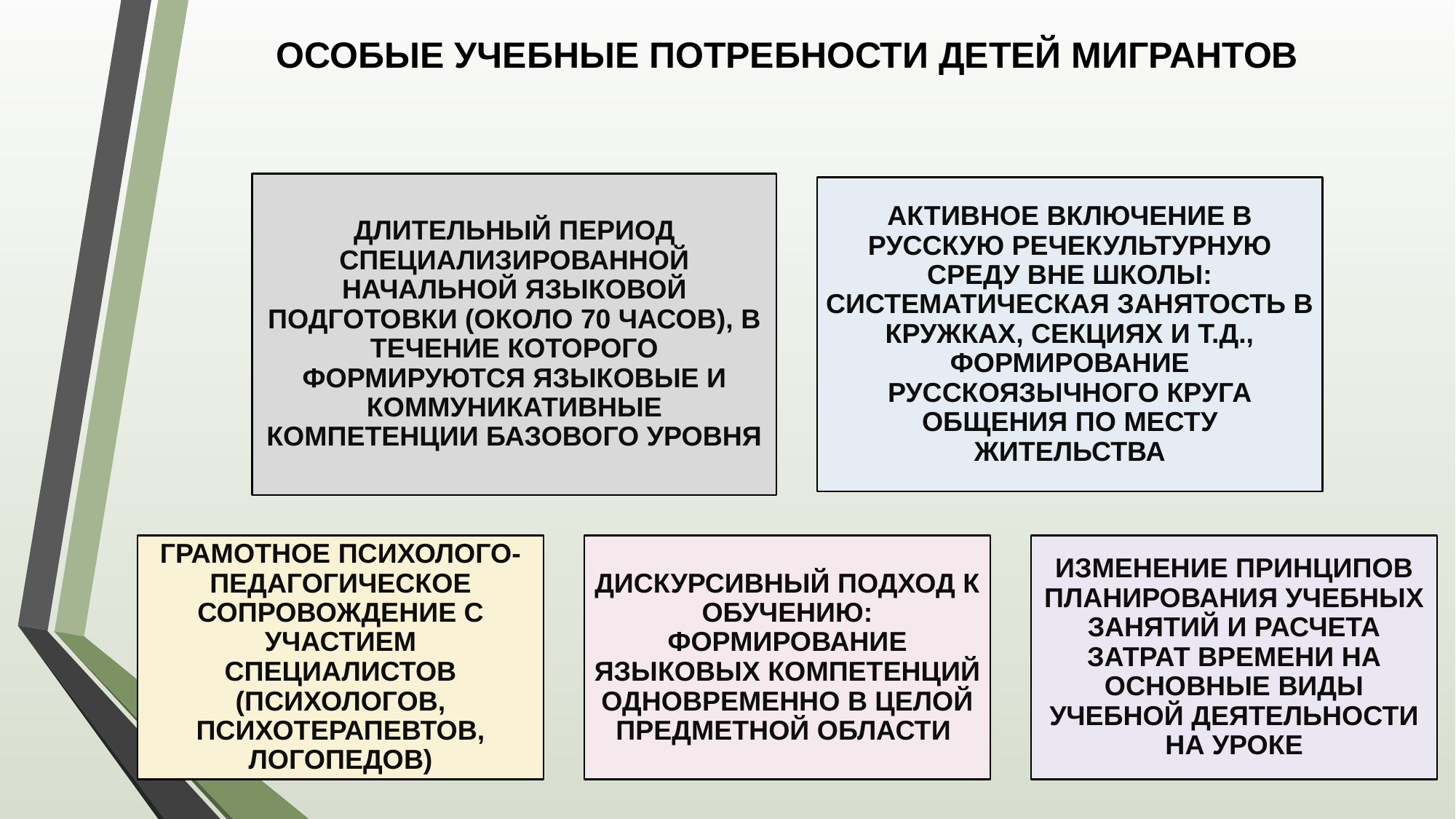

# ОСОБЫЕ УЧЕБНЫЕ ПОТРЕБНОСТИ ДЕТЕЙ МИГРАНТОВ
ДЛИТЕЛЬНЫЙ ПЕРИОД СПЕЦИАЛИЗИРОВАННОЙ НАЧАЛЬНОЙ ЯЗЫКОВОЙ ПОДГОТОВКИ (ОКОЛО 70 ЧАСОВ), В ТЕЧЕНИЕ КОТОРОГО ФОРМИРУЮТСЯ ЯЗЫКОВЫЕ И КОММУНИКАТИВНЫЕ КОМПЕТЕНЦИИ БАЗОВОГО УРОВНЯ
АКТИВНОЕ ВКЛЮЧЕНИЕ В РУССКУЮ РЕЧЕКУЛЬТУРНУЮ СРЕДУ ВНЕ ШКОЛЫ: СИСТЕМАТИЧЕСКАЯ ЗАНЯТОСТЬ В КРУЖКАХ, СЕКЦИЯХ И Т.Д., ФОРМИРОВАНИЕ РУССКОЯЗЫЧНОГО КРУГА ОБЩЕНИЯ ПО МЕСТУ ЖИТЕЛЬСТВА
ГРАМОТНОЕ ПСИХОЛОГО-ПЕДАГОГИЧЕСКОЕ СОПРОВОЖДЕНИЕ С УЧАСТИЕМ СПЕЦИАЛИСТОВ (ПСИХОЛОГОВ, ПСИХОТЕРАПЕВТОВ, ЛОГОПЕДОВ)
ДИСКУРСИВНЫЙ ПОДХОД К ОБУЧЕНИЮ: ФОРМИРОВАНИЕ ЯЗЫКОВЫХ КОМПЕТЕНЦИЙ ОДНОВРЕМЕННО В ЦЕЛОЙ ПРЕДМЕТНОЙ ОБЛАСТИ
ИЗМЕНЕНИЕ ПРИНЦИПОВ ПЛАНИРОВАНИЯ УЧЕБНЫХ ЗАНЯТИЙ И РАСЧЕТА ЗАТРАТ ВРЕМЕНИ НА ОСНОВНЫЕ ВИДЫ УЧЕБНОЙ ДЕЯТЕЛЬНОСТИ НА УРОКЕ